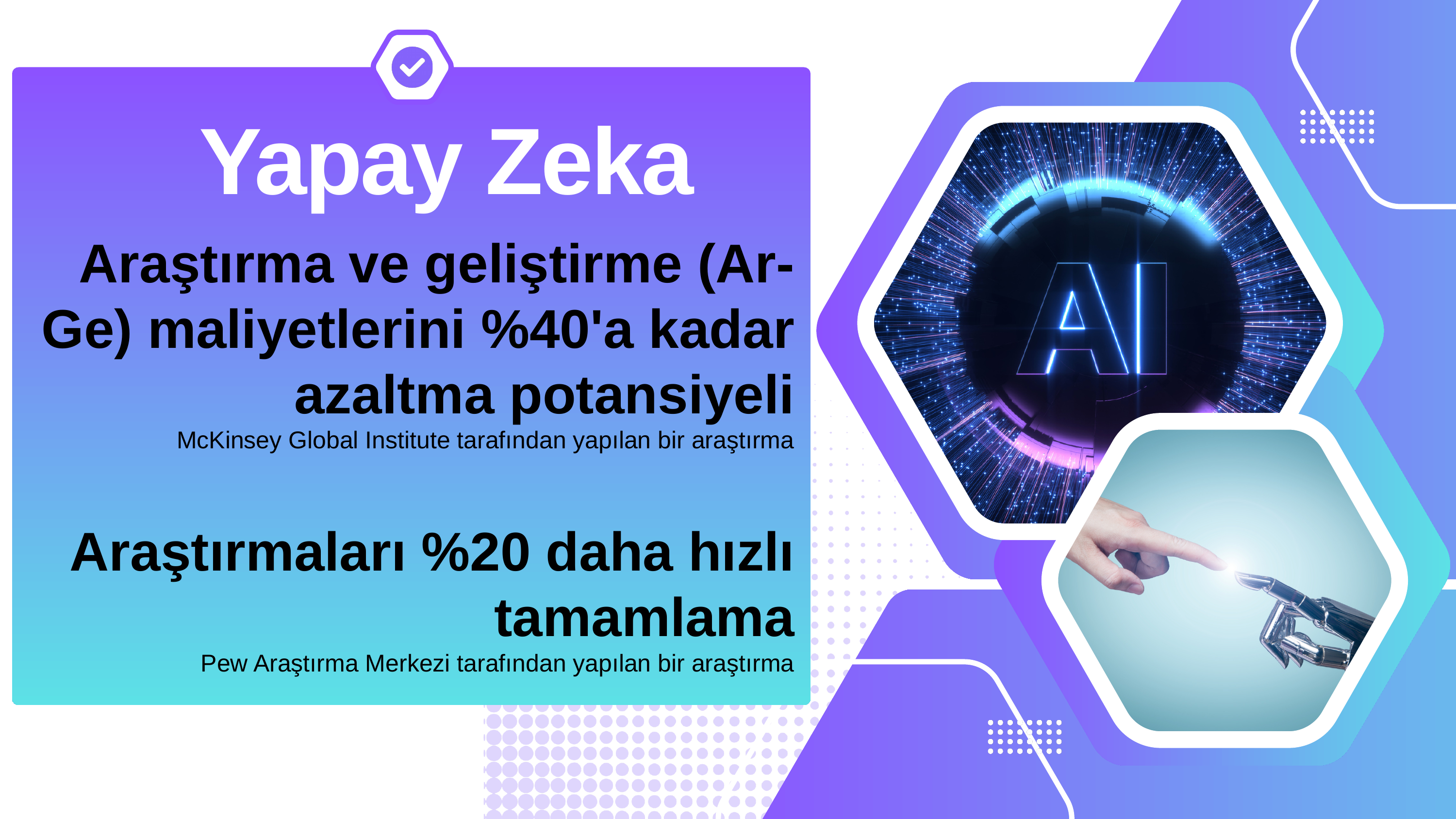

Yapay Zeka

Araştırma ve geliştirme (Ar-Ge) maliyetlerini %40'a kadar azaltma potansiyeli
McKinsey Global Institute tarafından yapılan bir araştırma

Araştırmaları %20 daha hızlı tamamlama
Pew Araştırma Merkezi tarafından yapılan bir araştırma